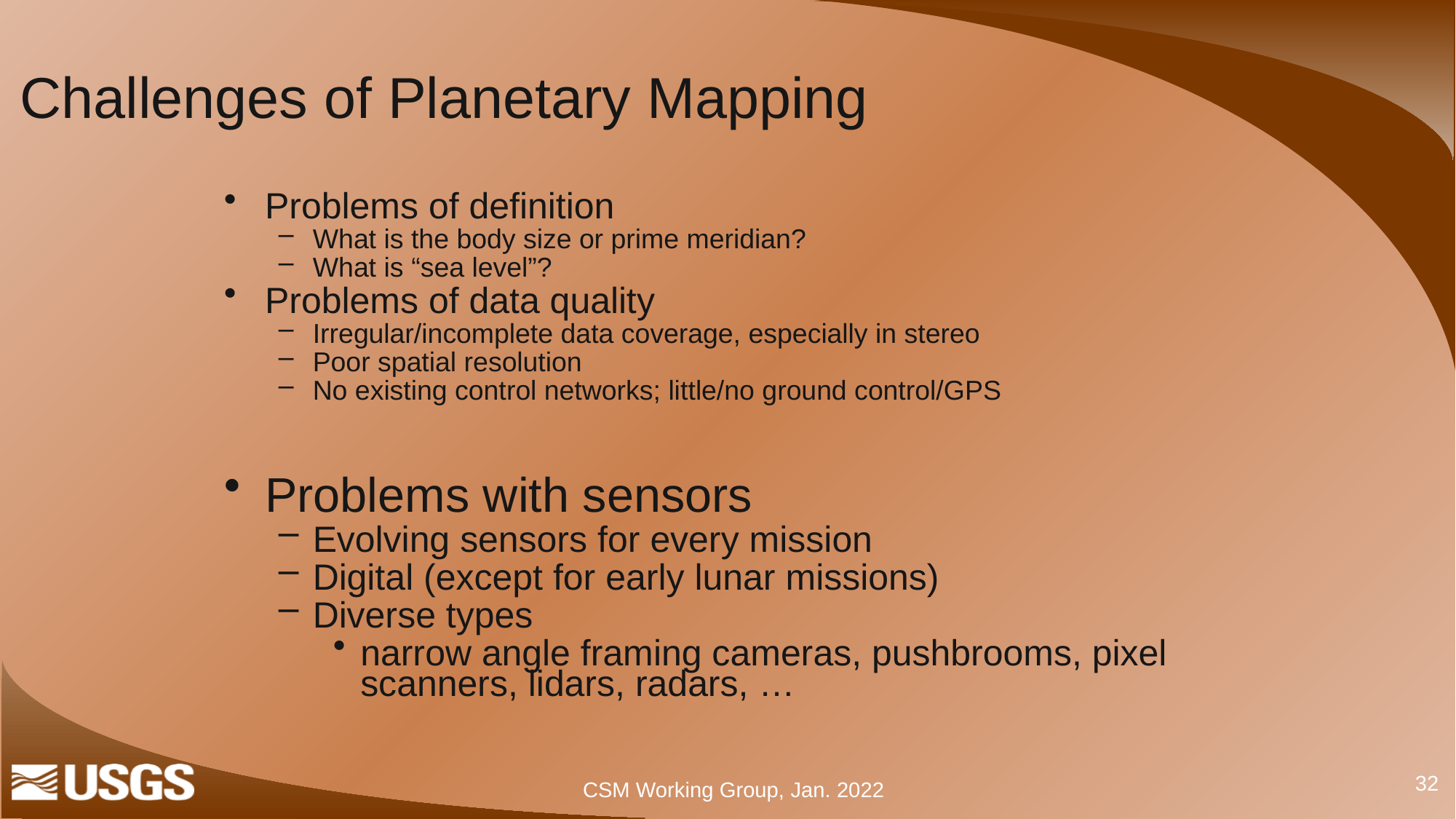

# Challenges of Planetary Mapping
Problems of definition
What is the body size or prime meridian?
What is “sea level”?
Problems of data quality
Irregular/incomplete data coverage, especially in stereo
Poor spatial resolution
No existing control networks; little/no ground control/GPS

Problems with sensors
Evolving sensors for every mission
Digital (except for early lunar missions)
Diverse types
narrow angle framing cameras, pushbrooms, pixel scanners, lidars, radars, …

32
CSM Working Group, Jan. 2022